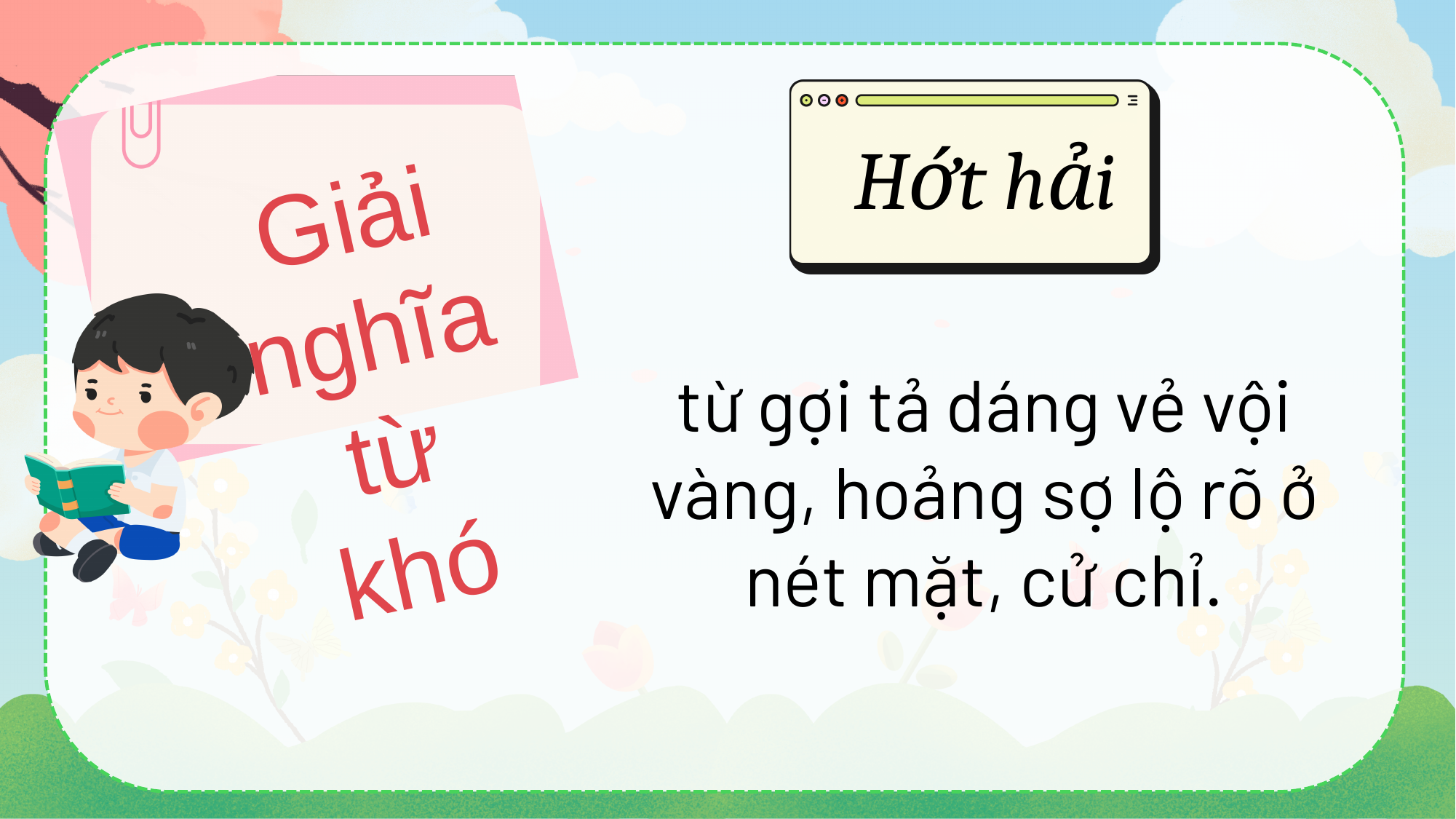

Giải nghĩa từ khó

Hớt hải
từ gợi tả dáng vẻ vội vàng, hoảng sợ lộ rõ ở nét mặt, cử chỉ.